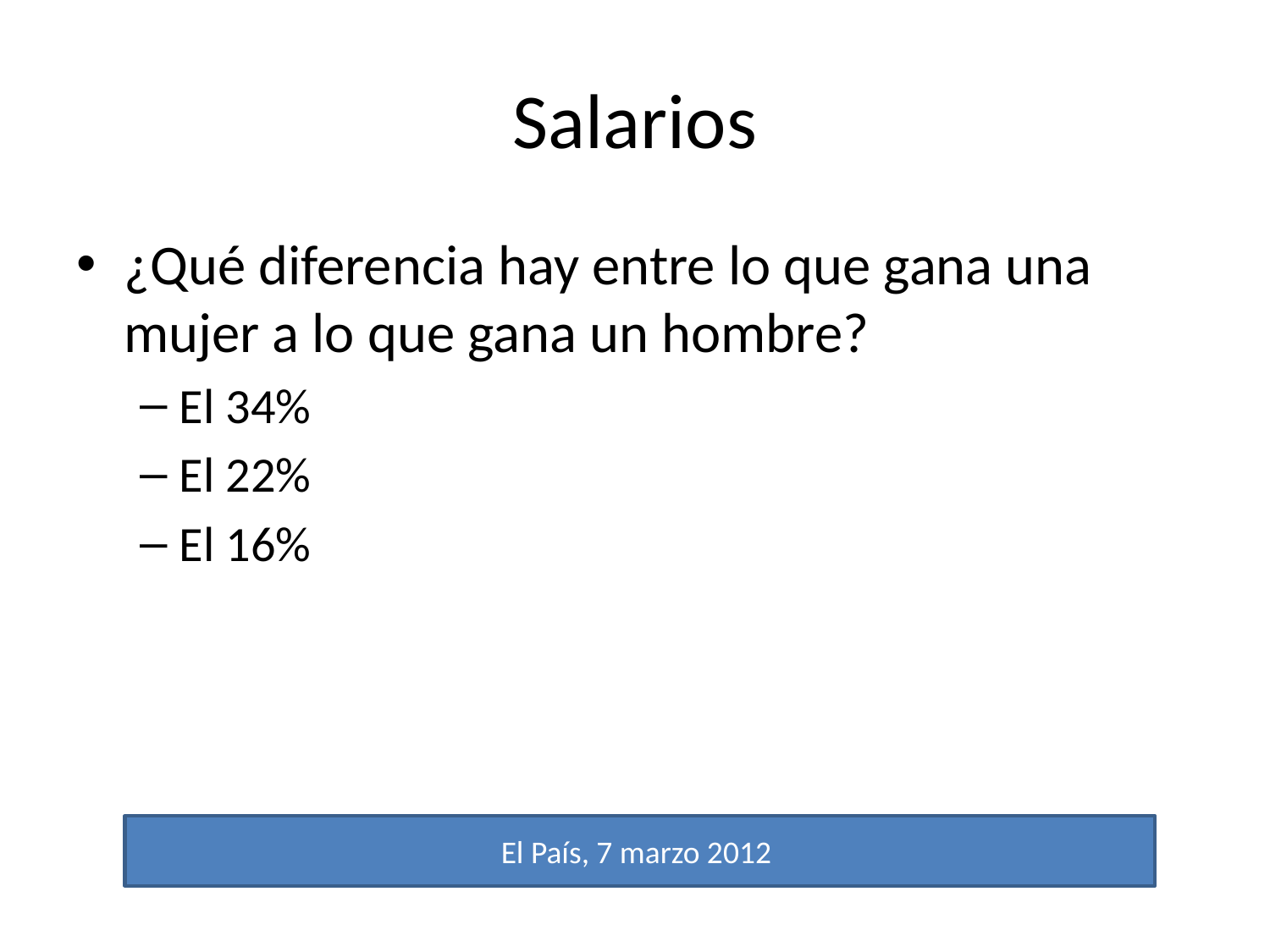

# Salarios
¿Qué diferencia hay entre lo que gana una mujer a lo que gana un hombre?
El 34%
El 22%
El 16%
El País, 7 marzo 2012